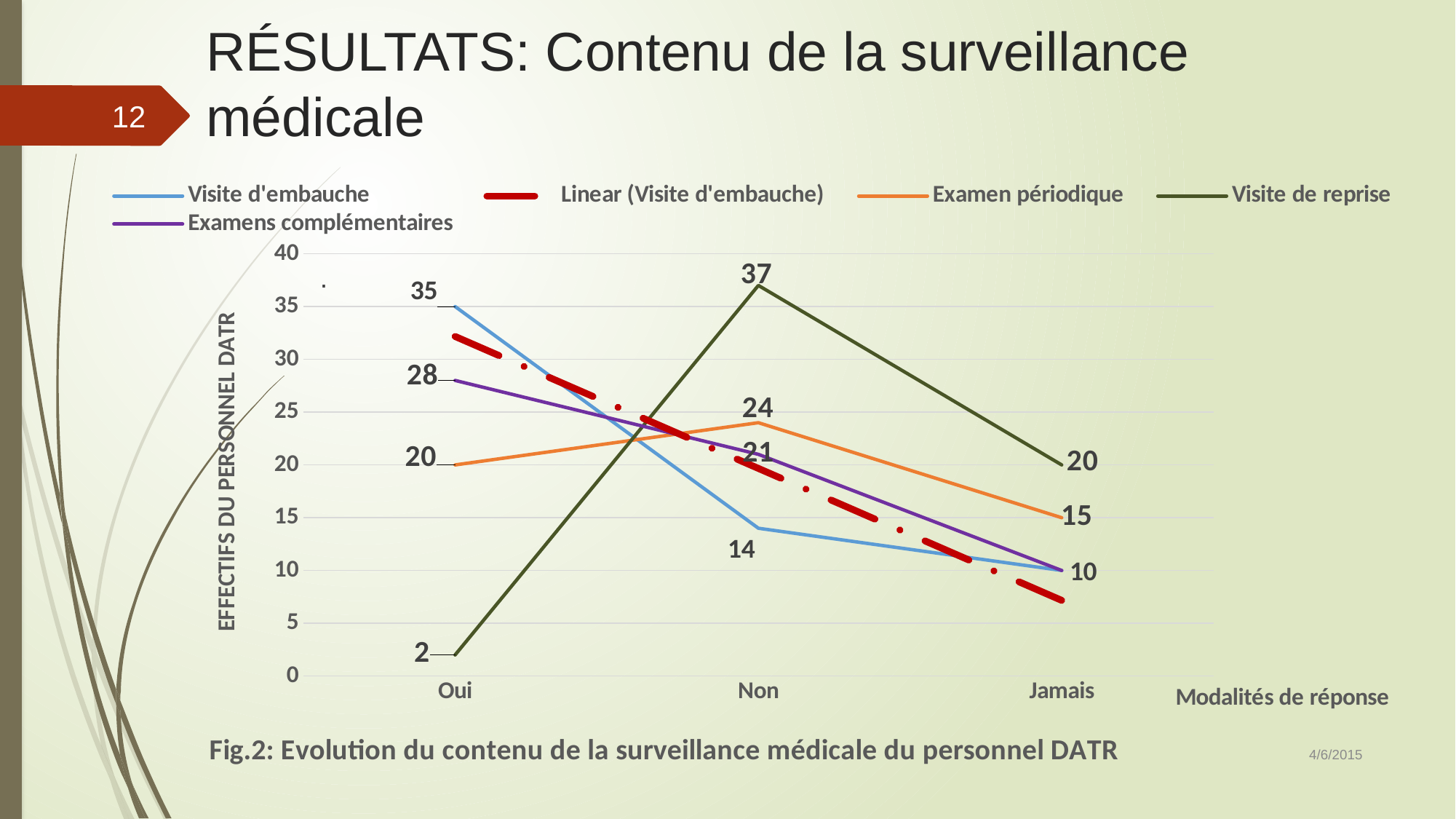

# RÉSULTATS: Contenu de la surveillance médicale
12

### Chart: Fig.2: Evolution du contenu de la surveillance médicale du personnel DATR

| Category | Visite d'embauche | Examen périodique | Visite de reprise | Examens complémentaires |
|---|---|---|---|---|
| Oui | 35.0 | 20.0 | 2.0 | 28.0 |
| Non | 14.0 | 24.0 | 37.0 | 21.0 |
| Jamais | 10.0 | 15.0 | 20.0 | 10.0 |
.
4/6/2015